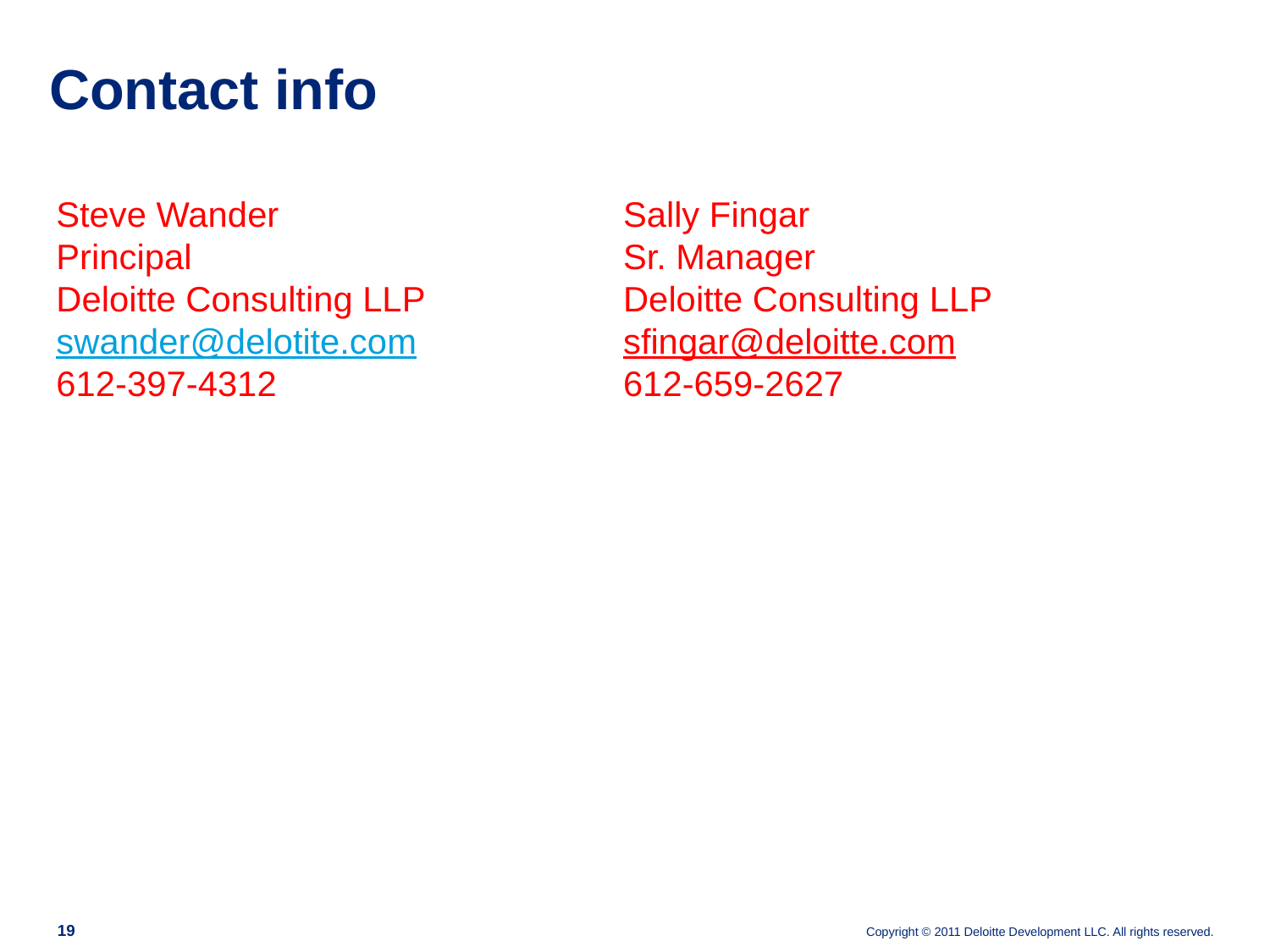

# Contact info
Steve Wander
Principal
Deloitte Consulting LLP
swander@delotite.com
612-397-4312

Sally Fingar
Sr. Manager
Deloitte Consulting LLP
sfingar@deloitte.com
612-659-2627